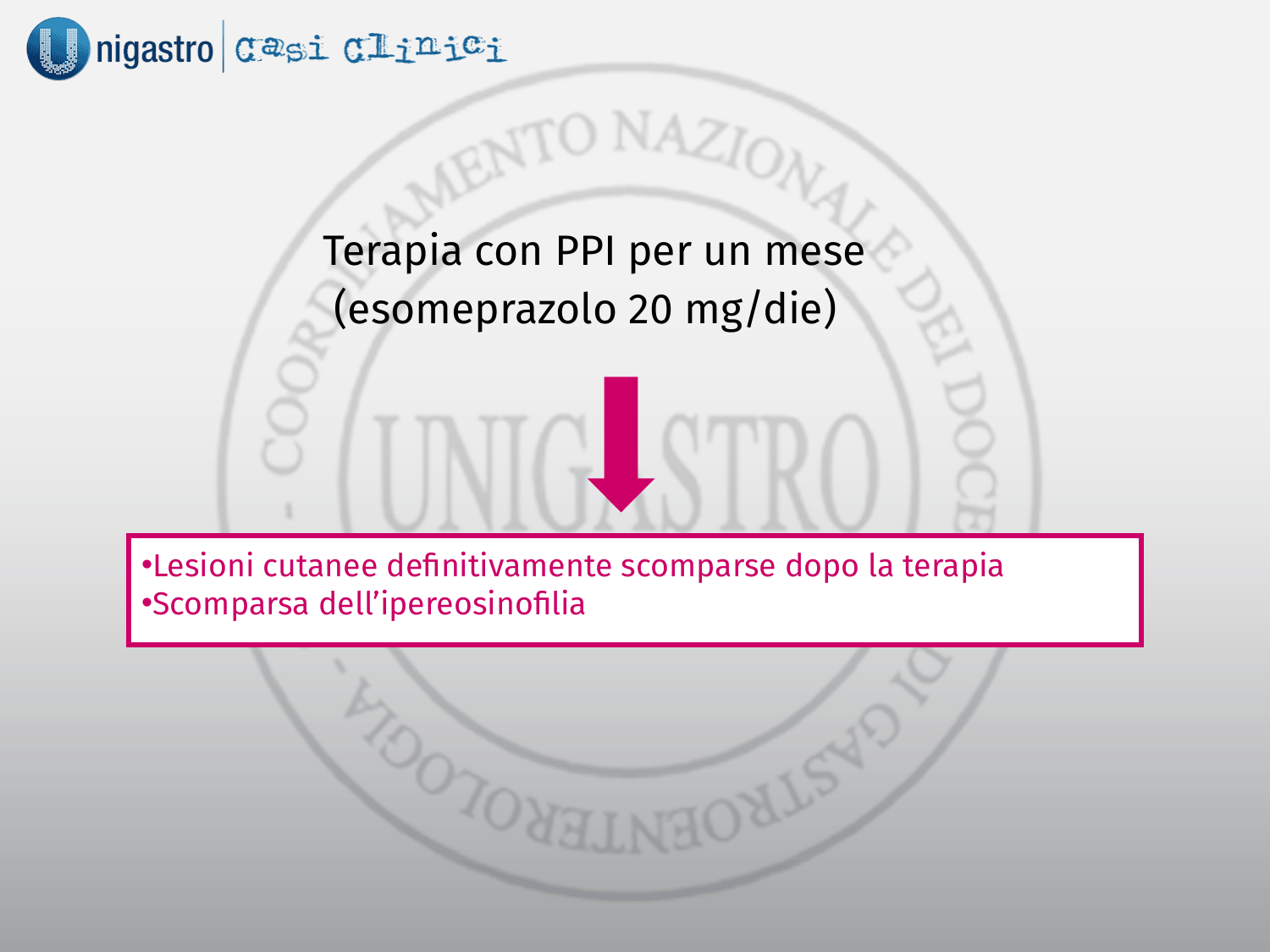

Terapia con PPI per un mese
                       (esomeprazolo 20 mg/die)

Lesioni cutanee definitivamente scomparse dopo la terapia
Scomparsa dell’ipereosinofilia